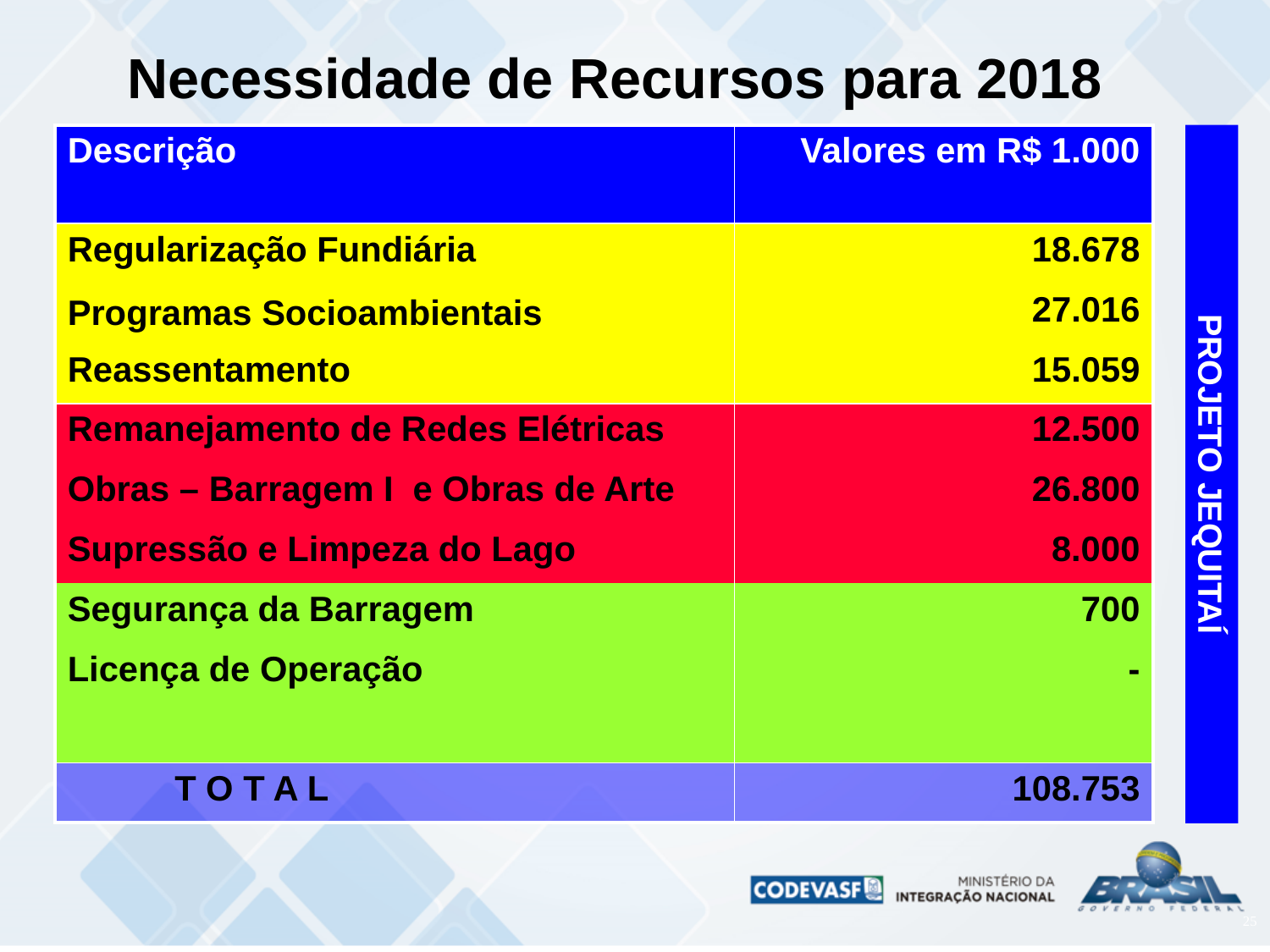

Necessidade de Recursos para 2018
| Descrição | Valores em R$ 1.000 |
| --- | --- |
| Regularização Fundiária | 18.678 |
| Programas Socioambientais | 27.016 |
| Reassentamento | 15.059 |
| Remanejamento de Redes Elétricas | 12.500 |
| Obras – Barragem I e Obras de Arte | 26.800 |
| Supressão e Limpeza do Lago | 8.000 |
| Segurança da Barragem | 700 |
| Licença de Operação | - |
|  |  |
| T O T A L | 108.753 |
PROJETO JEQUITAÍ
25